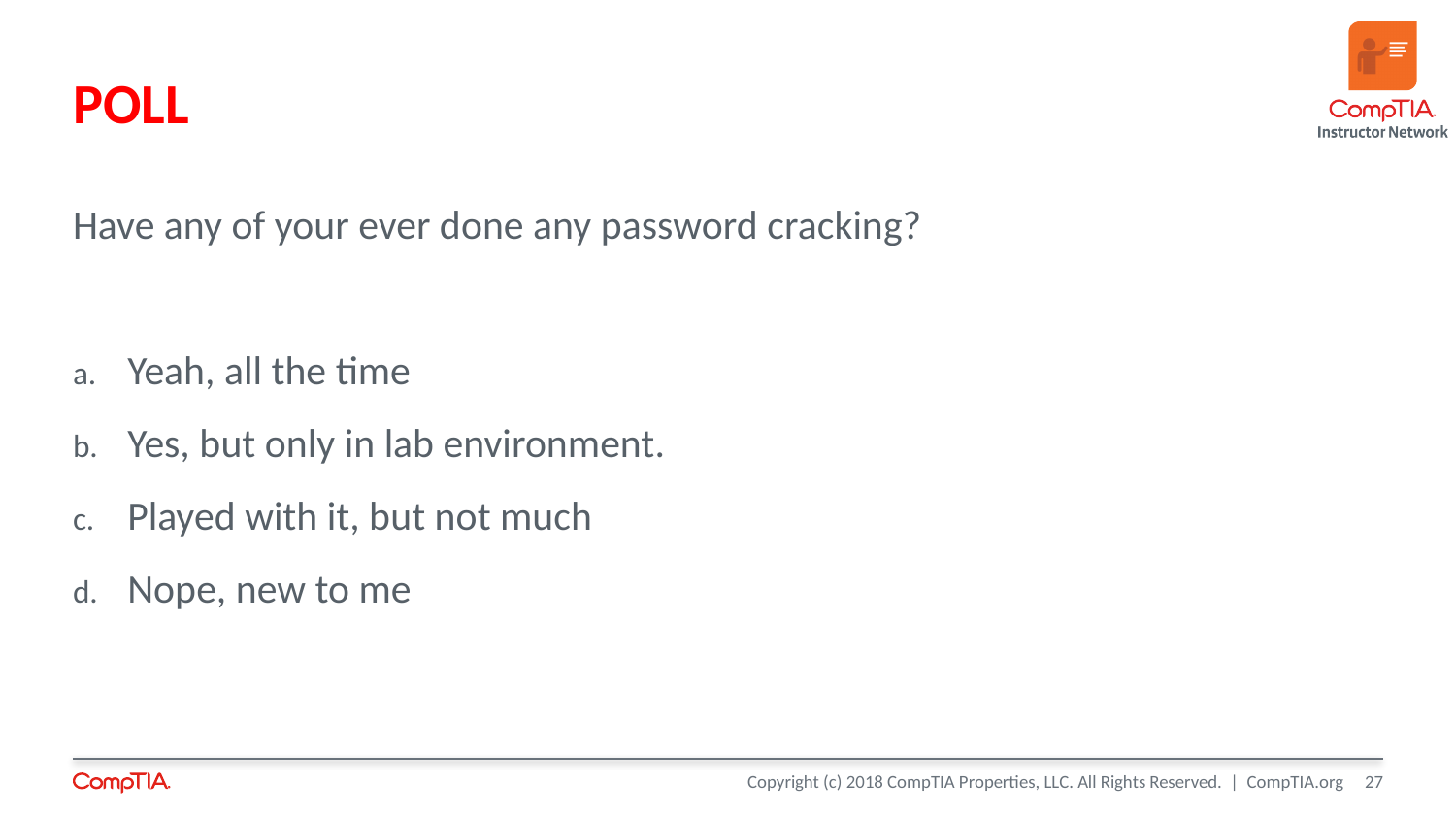

# POLL
Have any of your ever done any password cracking?

Yeah, all the time
Yes, but only in lab environment.
Played with it, but not much
Nope, new to me

27